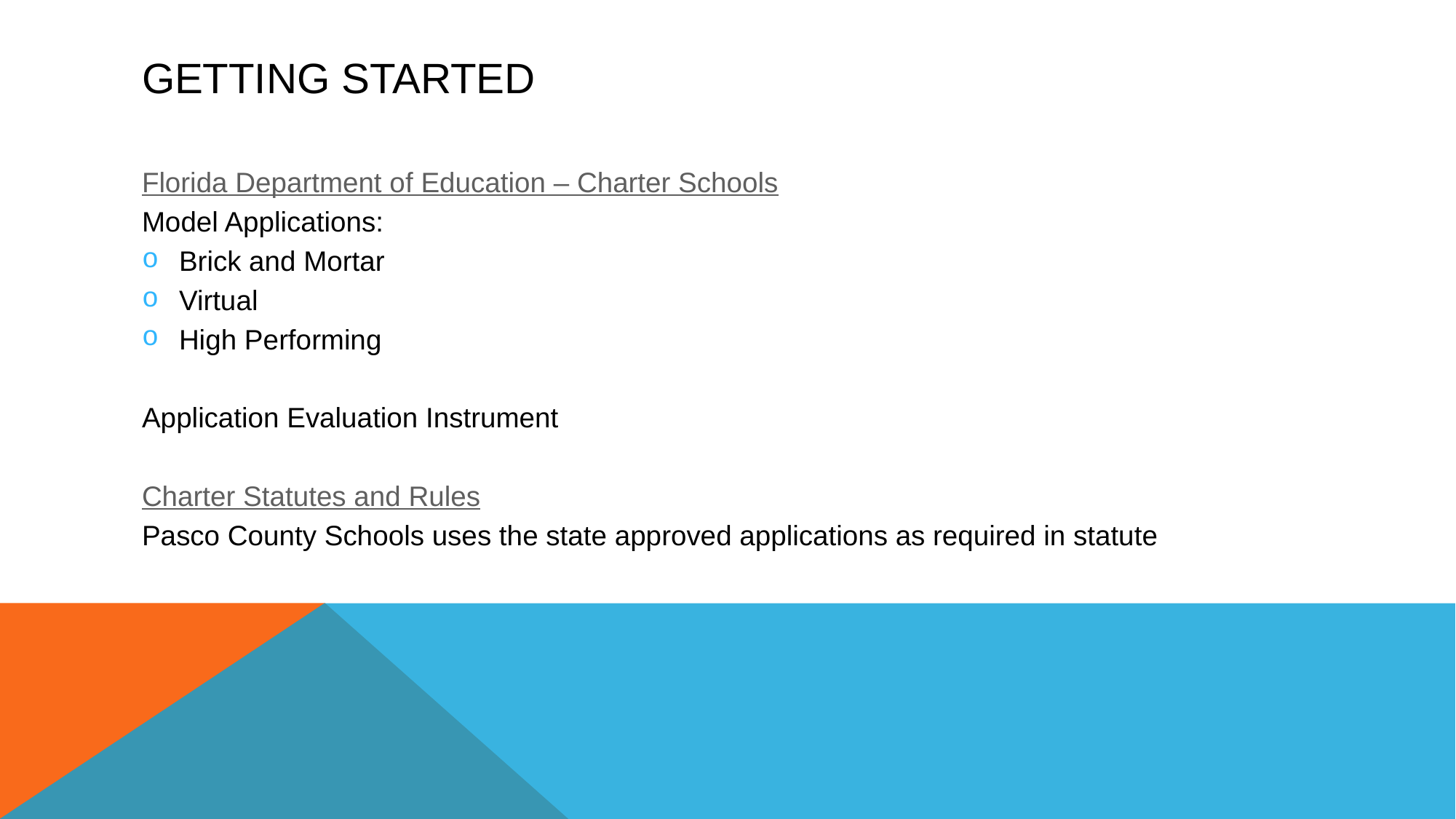

# Getting started

Florida Department of Education – Charter Schools
Model Applications:
Brick and Mortar
Virtual
High Performing

Application Evaluation Instrument

Charter Statutes and Rules
Pasco County Schools uses the state approved applications as required in statute